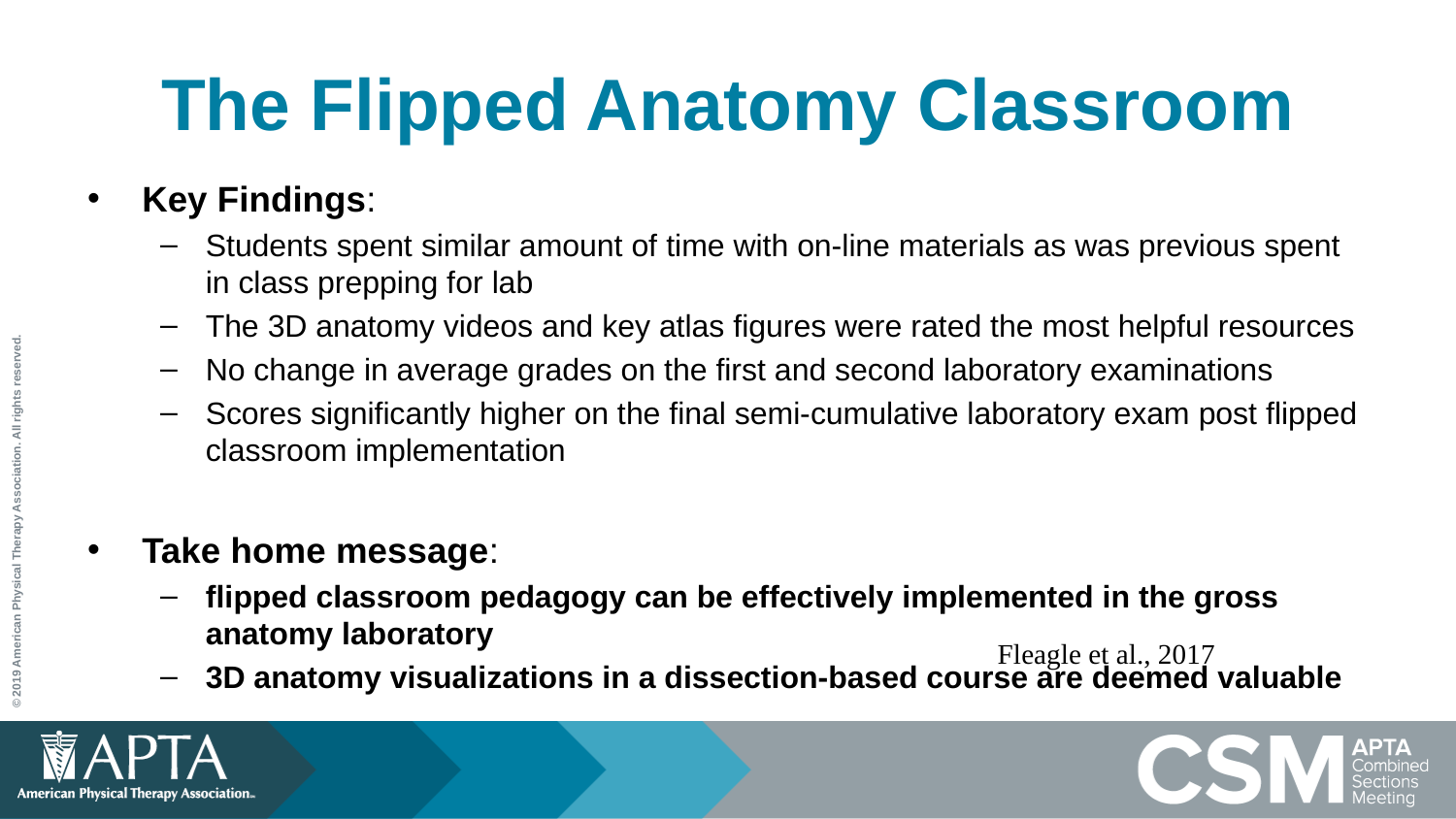

# The Flipped Anatomy Classroom
Key Findings:
Students spent similar amount of time with on-line materials as was previous spent in class prepping for lab
The 3D anatomy videos and key atlas figures were rated the most helpful resources
No change in average grades on the first and second laboratory examinations
Scores significantly higher on the final semi-cumulative laboratory exam post flipped classroom implementation

Take home message:
flipped classroom pedagogy can be effectively implemented in the gross anatomy laboratory
3D anatomy visualizations in a dissection-based course are deemed valuable
Fleagle et al., 2017